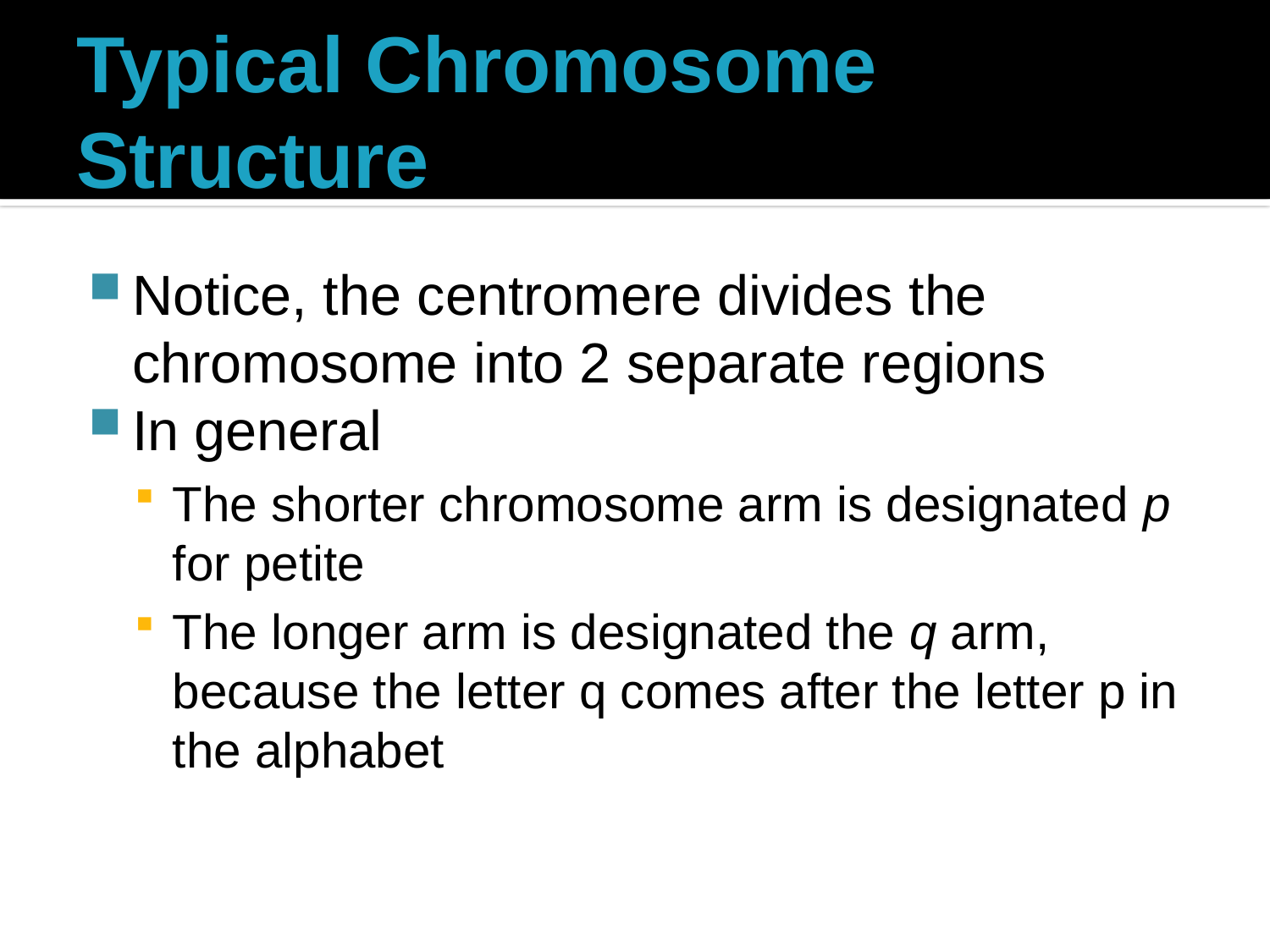

# Typical Chromosome Structure
Notice, the centromere divides the chromosome into 2 separate regions
In general
The shorter chromosome arm is designated p for petite
The longer arm is designated the q arm, because the letter q comes after the letter p in the alphabet